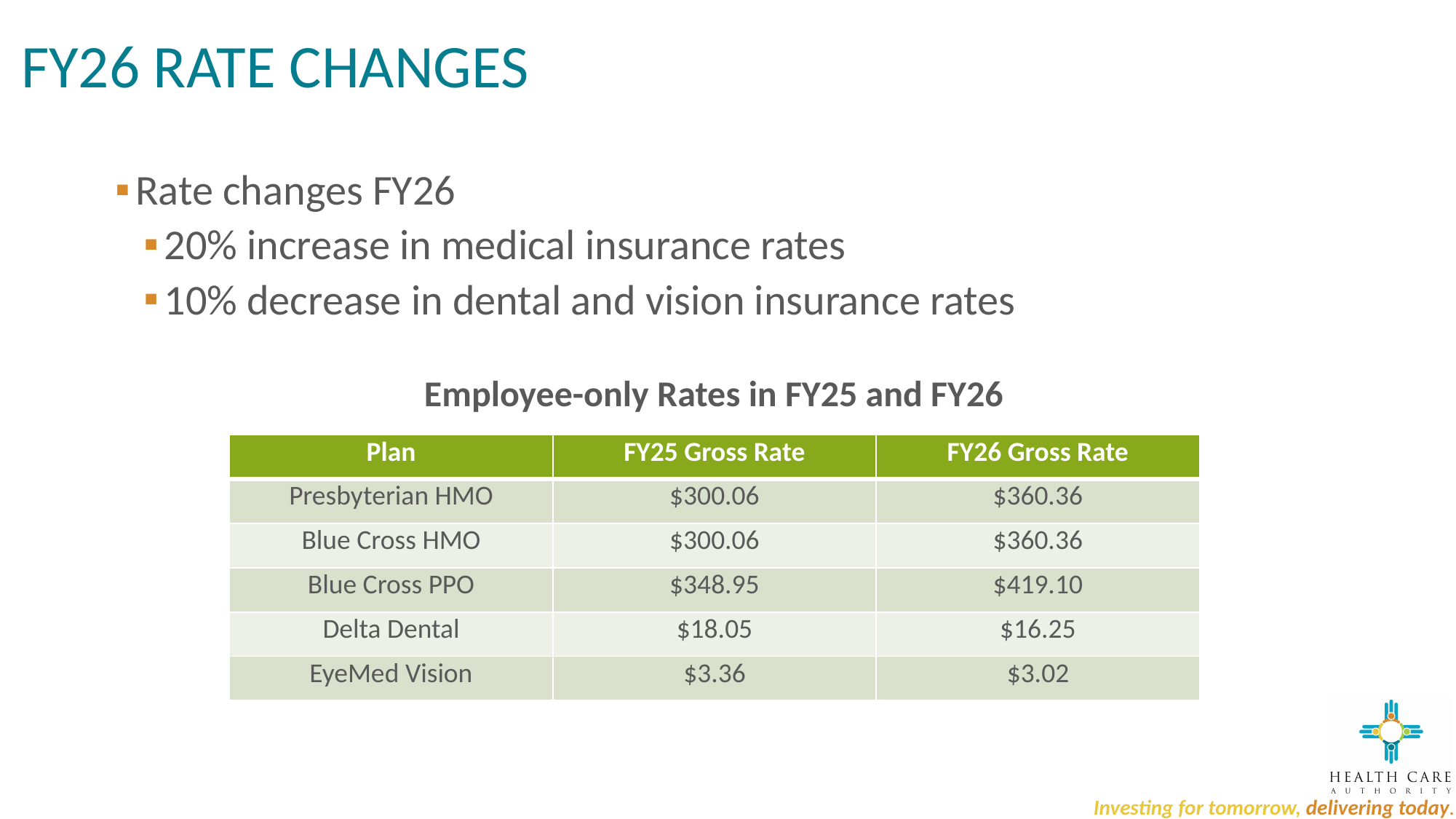

# FY26 Rate Changes
Rate changes FY26
20% increase in medical insurance rates
10% decrease in dental and vision insurance rates
Employee-only Rates in FY25 and FY26
| Plan | FY25 Gross Rate | FY26 Gross Rate |
| --- | --- | --- |
| Presbyterian HMO | $300.06 | $360.36 |
| Blue Cross HMO | $300.06 | $360.36 |
| Blue Cross PPO | $348.95 | $419.10 |
| Delta Dental | $18.05 | $16.25 |
| EyeMed Vision | $3.36 | $3.02 |